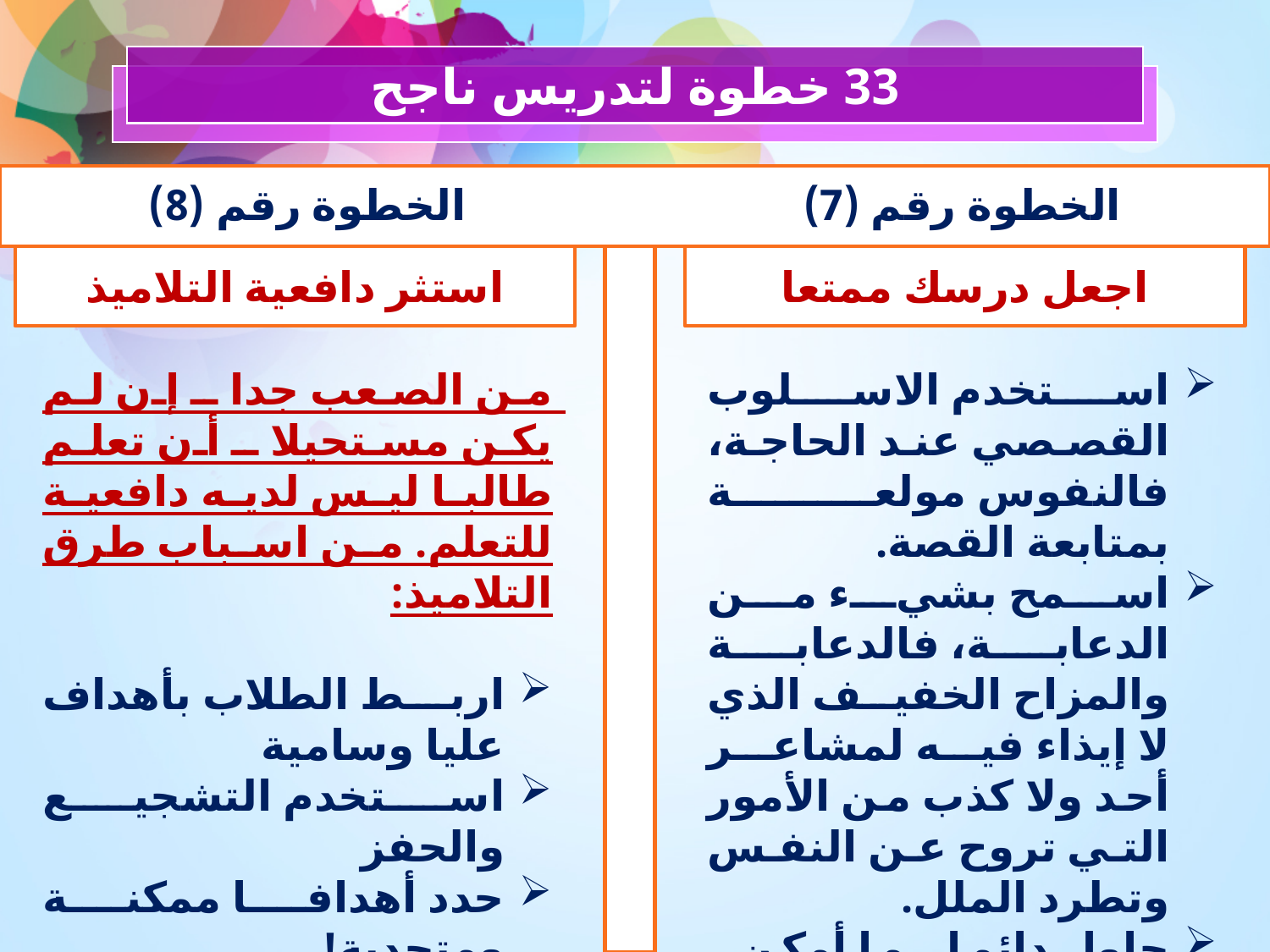

33 خطوة لتدريس ناجح

الخطوة رقم (8)
الخطوة رقم (7)
استثر دافعية التلاميذ

اجعل درسك ممتعا
من الصعب جدا ـ إن لم يكن مستحيلا ـ أن تعلم طالبا ليس لديه دافعية للتعلم. من اسباب طرق التلاميذ:

اربط الطلاب بأهداف عليا وسامية
استخدم التشجيع والحفز
حدد أهدافا ممكنة ومتحدية!
اشعل التنافس الشريف!
كافئ!
استخدم الاسلوب القصصي عند الحاجة، فالنفوس مولعة بمتابعة القصة.
اسمح بشيء من الدعابة، فالدعابة والمزاح الخفيف الذي لا إيذاء فيه لمشاعر أحد ولا كذب من الأمور التي تروح عن النفس وتطرد الملل.
حاول دائما ـ ما أمكن ـ أن يقوم الطلاب بالنشاط أنفسهم، لا أن تعمله أنت وهم ينظرون .